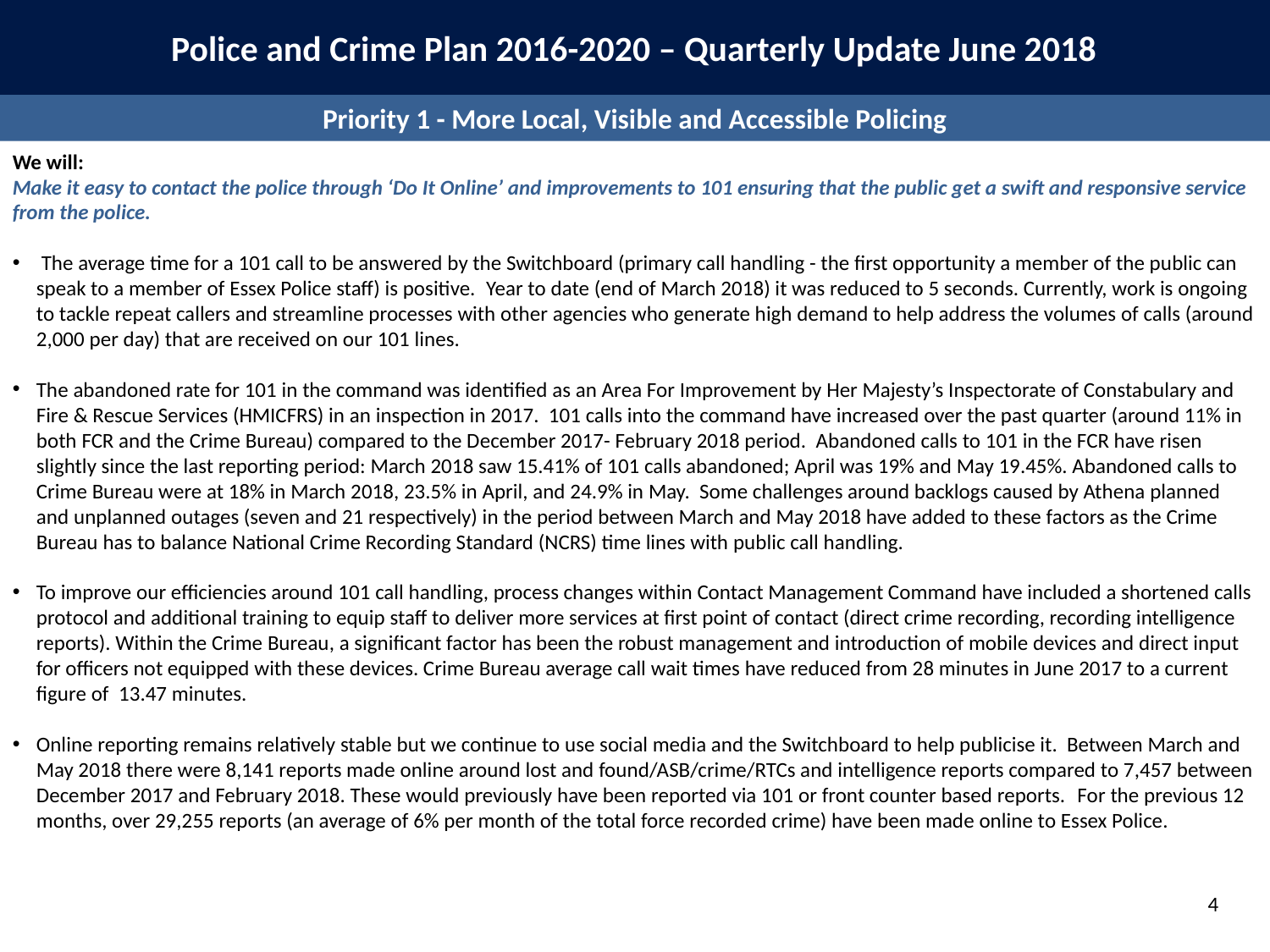

Police and Crime Plan 2016-2020 – Quarterly Update June 2018
Priority 1 - More Local, Visible and Accessible Policing
We will:
Make it easy to contact the police through ‘Do It Online’ and improvements to 101 ensuring that the public get a swift and responsive service from the police.

 The average time for a 101 call to be answered by the Switchboard (primary call handling - the first opportunity a member of the public can speak to a member of Essex Police staff) is positive.  Year to date (end of March 2018) it was reduced to 5 seconds. Currently, work is ongoing to tackle repeat callers and streamline processes with other agencies who generate high demand to help address the volumes of calls (around 2,000 per day) that are received on our 101 lines.

The abandoned rate for 101 in the command was identified as an Area For Improvement by Her Majesty’s Inspectorate of Constabulary and Fire & Rescue Services (HMICFRS) in an inspection in 2017.  101 calls into the command have increased over the past quarter (around 11% in both FCR and the Crime Bureau) compared to the December 2017- February 2018 period.  Abandoned calls to 101 in the FCR have risen slightly since the last reporting period: March 2018 saw 15.41% of 101 calls abandoned; April was 19% and May 19.45%. Abandoned calls to Crime Bureau were at 18% in March 2018, 23.5% in April, and 24.9% in May.  Some challenges around backlogs caused by Athena planned and unplanned outages (seven and 21 respectively) in the period between March and May 2018 have added to these factors as the Crime Bureau has to balance National Crime Recording Standard (NCRS) time lines with public call handling.

To improve our efficiencies around 101 call handling, process changes within Contact Management Command have included a shortened calls protocol and additional training to equip staff to deliver more services at first point of contact (direct crime recording, recording intelligence reports). Within the Crime Bureau, a significant factor has been the robust management and introduction of mobile devices and direct input for officers not equipped with these devices. Crime Bureau average call wait times have reduced from 28 minutes in June 2017 to a current figure of  13.47 minutes.

Online reporting remains relatively stable but we continue to use social media and the Switchboard to help publicise it.  Between March and May 2018 there were 8,141 reports made online around lost and found/ASB/crime/RTCs and intelligence reports compared to 7,457 between December 2017 and February 2018. These would previously have been reported via 101 or front counter based reports.  For the previous 12 months, over 29,255 reports (an average of 6% per month of the total force recorded crime) have been made online to Essex Police.
4